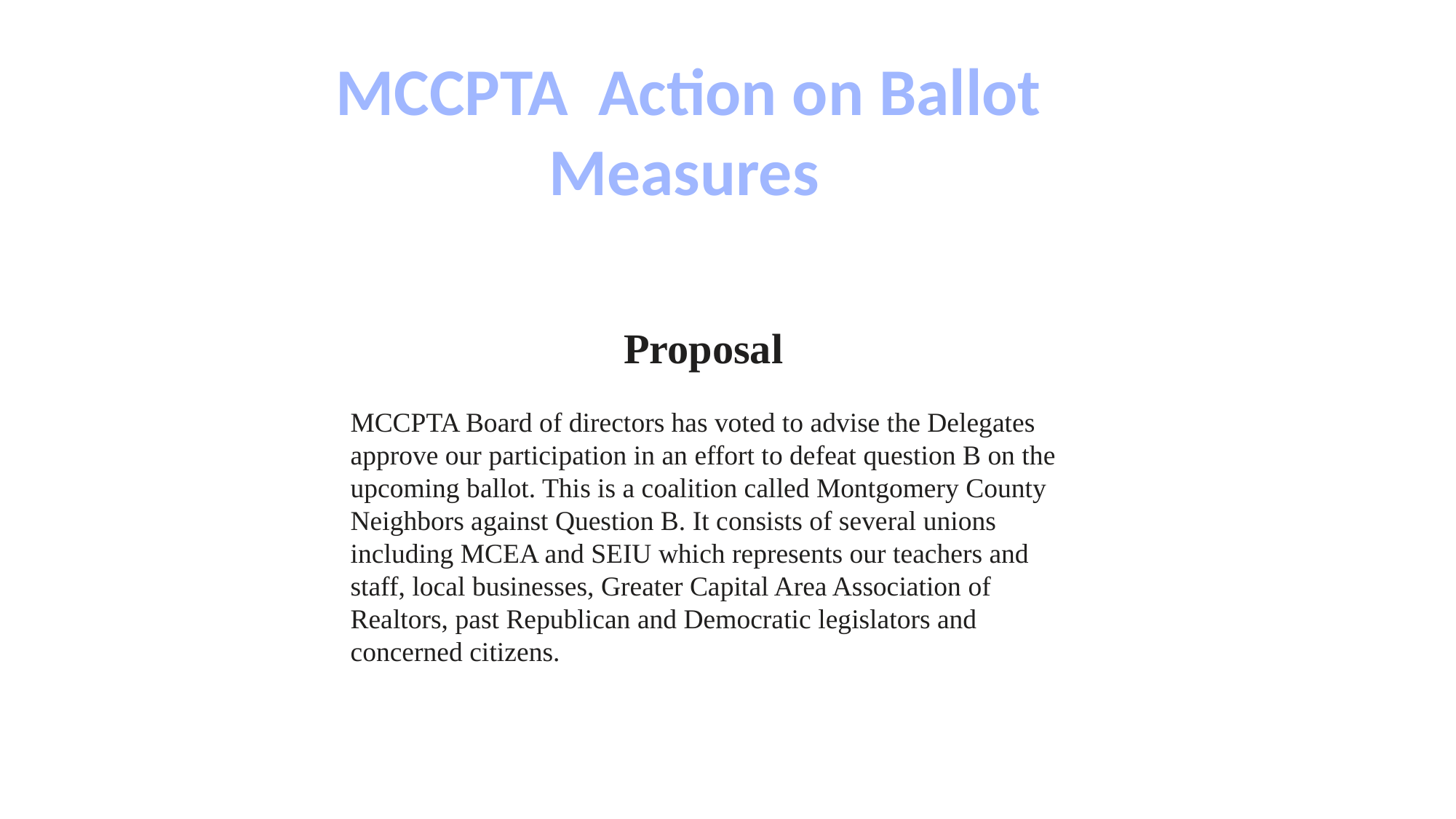

MCCPTA  Action on Ballot Measures

Proposal

MCCPTA Board of directors has voted to advise the Delegates approve our participation in an effort to defeat question B on the upcoming ballot. This is a coalition called Montgomery County Neighbors against Question B. It consists of several unions including MCEA and SEIU which represents our teachers and staff, local businesses, Greater Capital Area Association of Realtors, past Republican and Democratic legislators and concerned citizens.